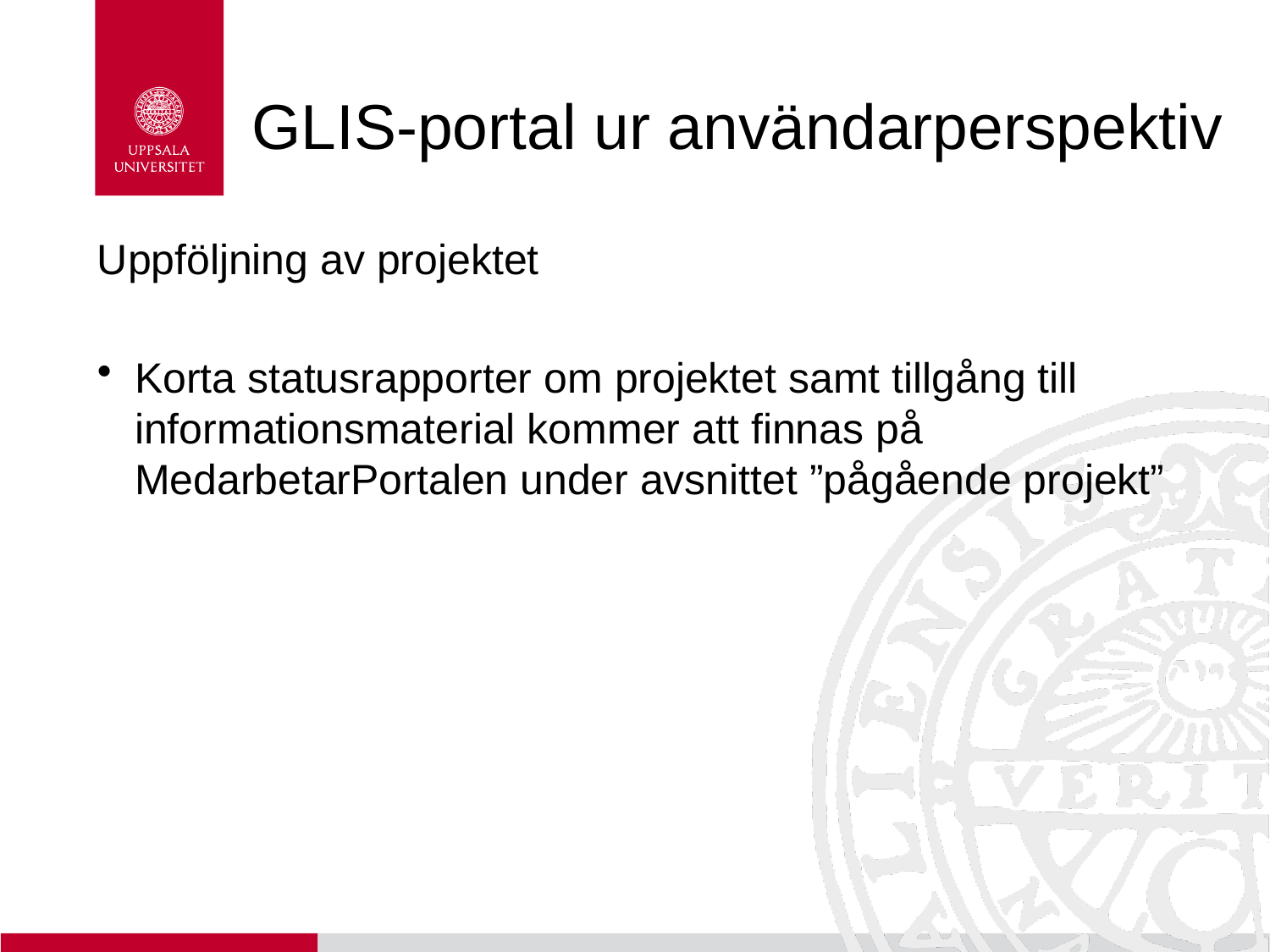

# GLIS-portal ur användarperspektiv
Uppföljning av projektet

Korta statusrapporter om projektet samt tillgång till informationsmaterial kommer att finnas på MedarbetarPortalen under avsnittet ”pågående projekt”